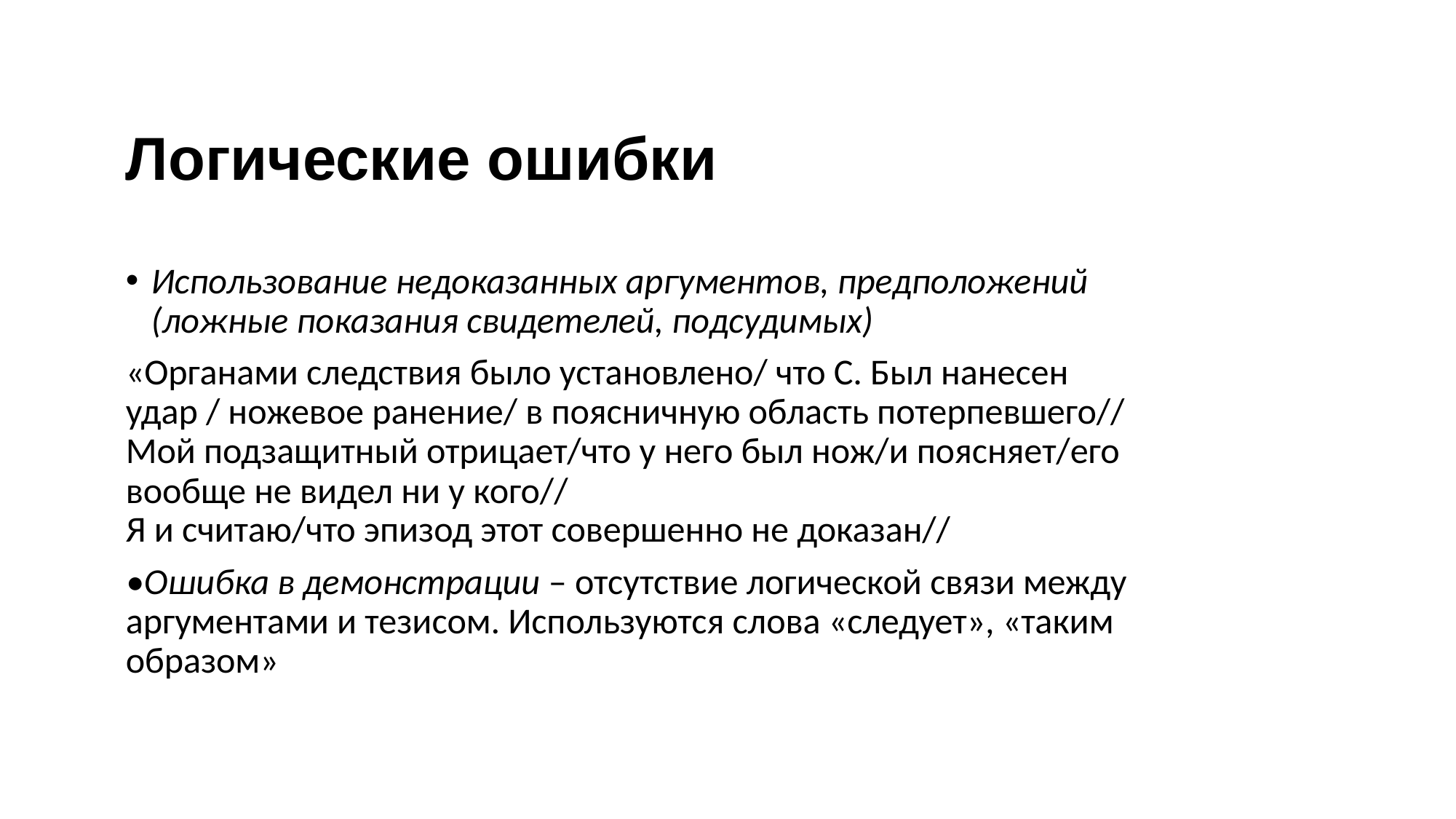

# Логические ошибки
Использование недоказанных аргументов, предположений (ложные показания свидетелей, подсудимых)
«Органами следствия было установлено/ что С. Был нанесен удар / ножевое ранение/ в поясничную область потерпевшего//
Мой подзащитный отрицает/что у него был нож/и поясняет/его вообще не видел ни у кого//
Я и считаю/что эпизод этот совершенно не доказан//
•Ошибка в демонстрации – отсутствие логической связи между аргументами и тезисом. Используются слова «следует», «таким образом»